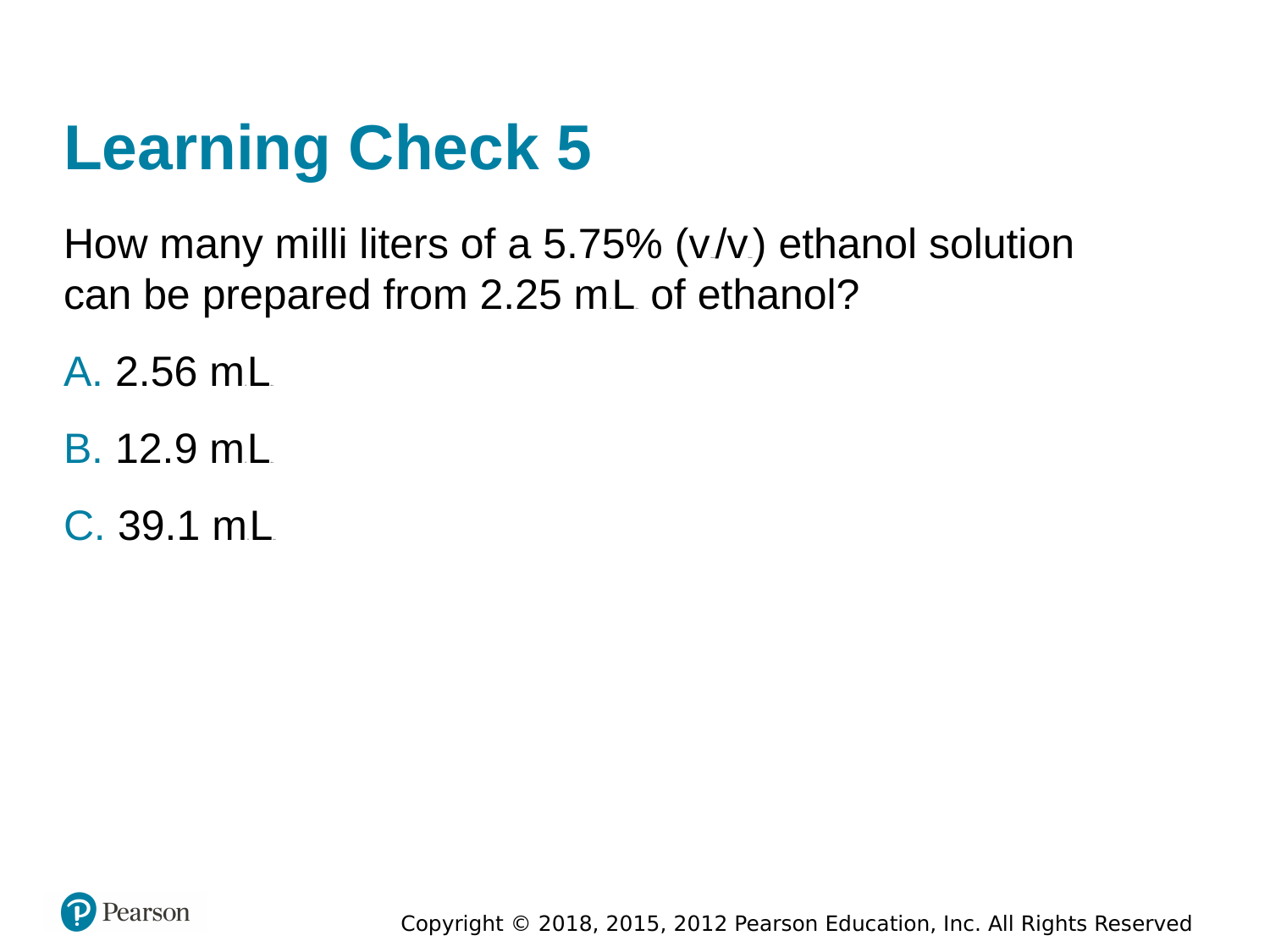

# Learning Check 5
How many milli liters of a 5.75% (volume/volume) ethanol solution can be prepared from 2.25 milli Liters of ethanol?
A. 2.56 milli Liters
B. 12.9 milli Liters
C. 39.1 milli Liters